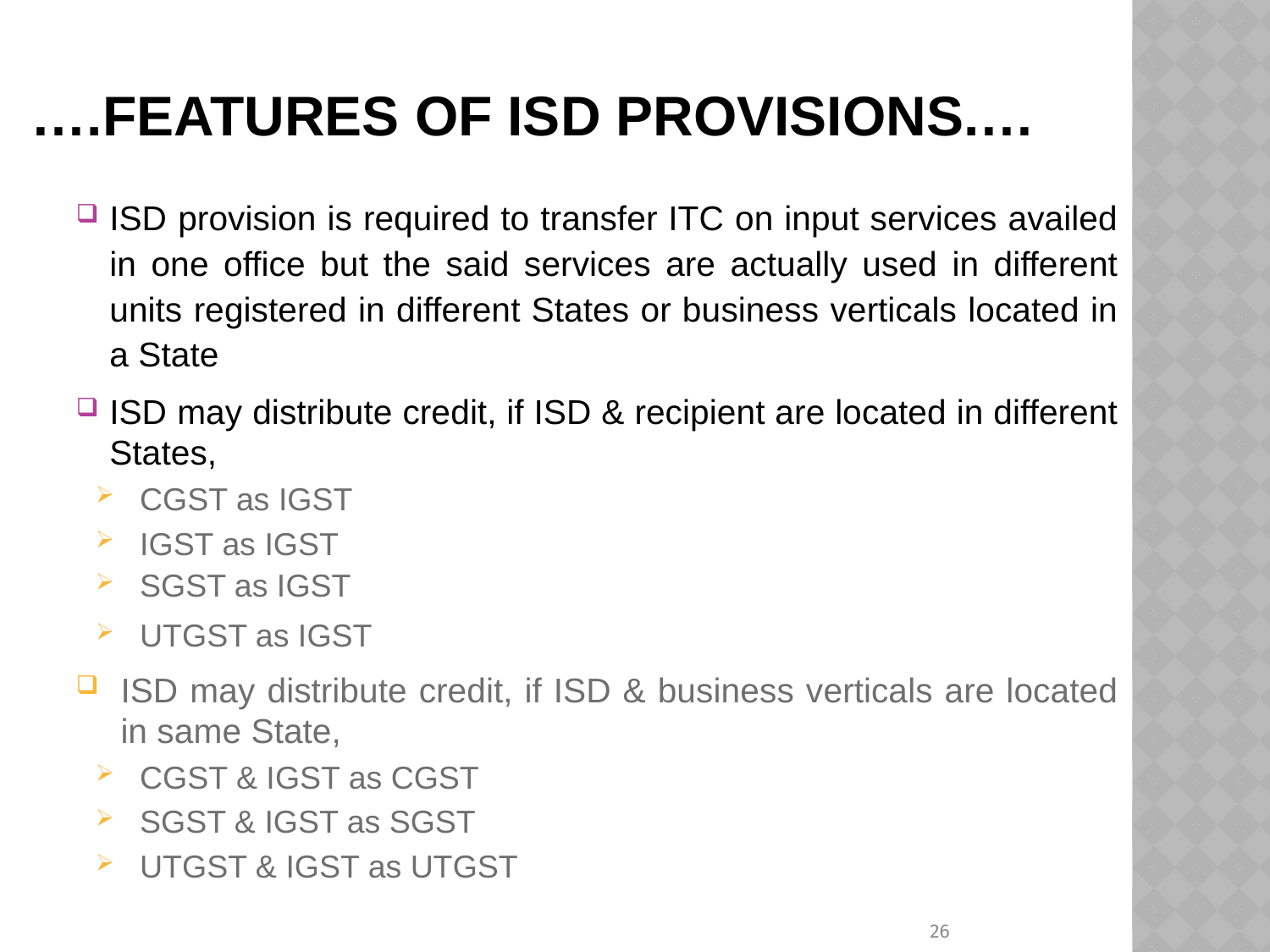

# ….FEATURES OF ISD PROVISIONS.…
ISD provision is required to transfer ITC on input services availed in one office but the said services are actually used in different units registered in different States or business verticals located in a State
ISD may distribute credit, if ISD & recipient are located in different States,
CGST as IGST
IGST as IGST
SGST as IGST
UTGST as IGST
ISD may distribute credit, if ISD & business verticals are located in same State,
CGST & IGST as CGST
SGST & IGST as SGST
UTGST & IGST as UTGST

26